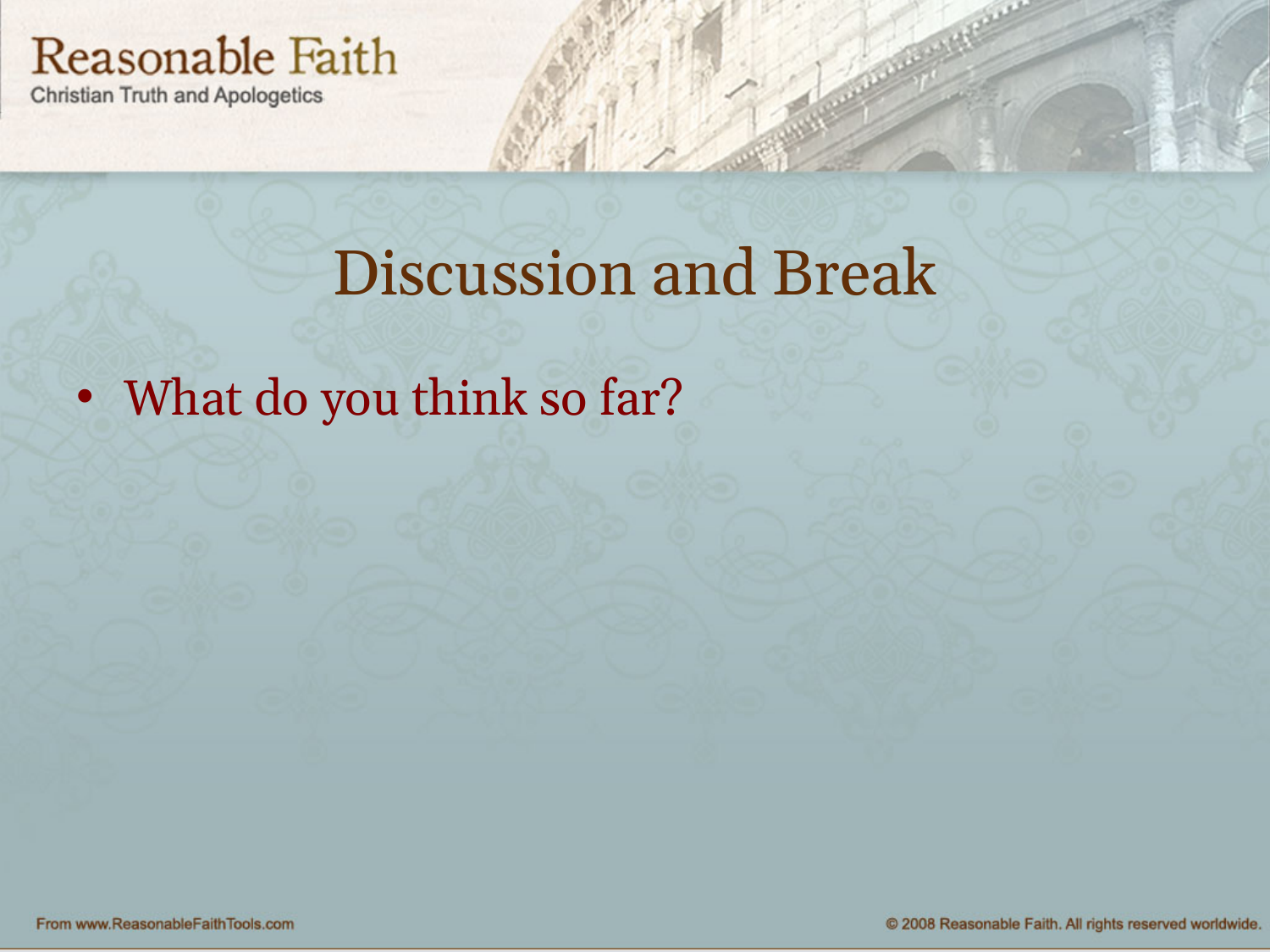

# Discussion and Break
What do you think so far?